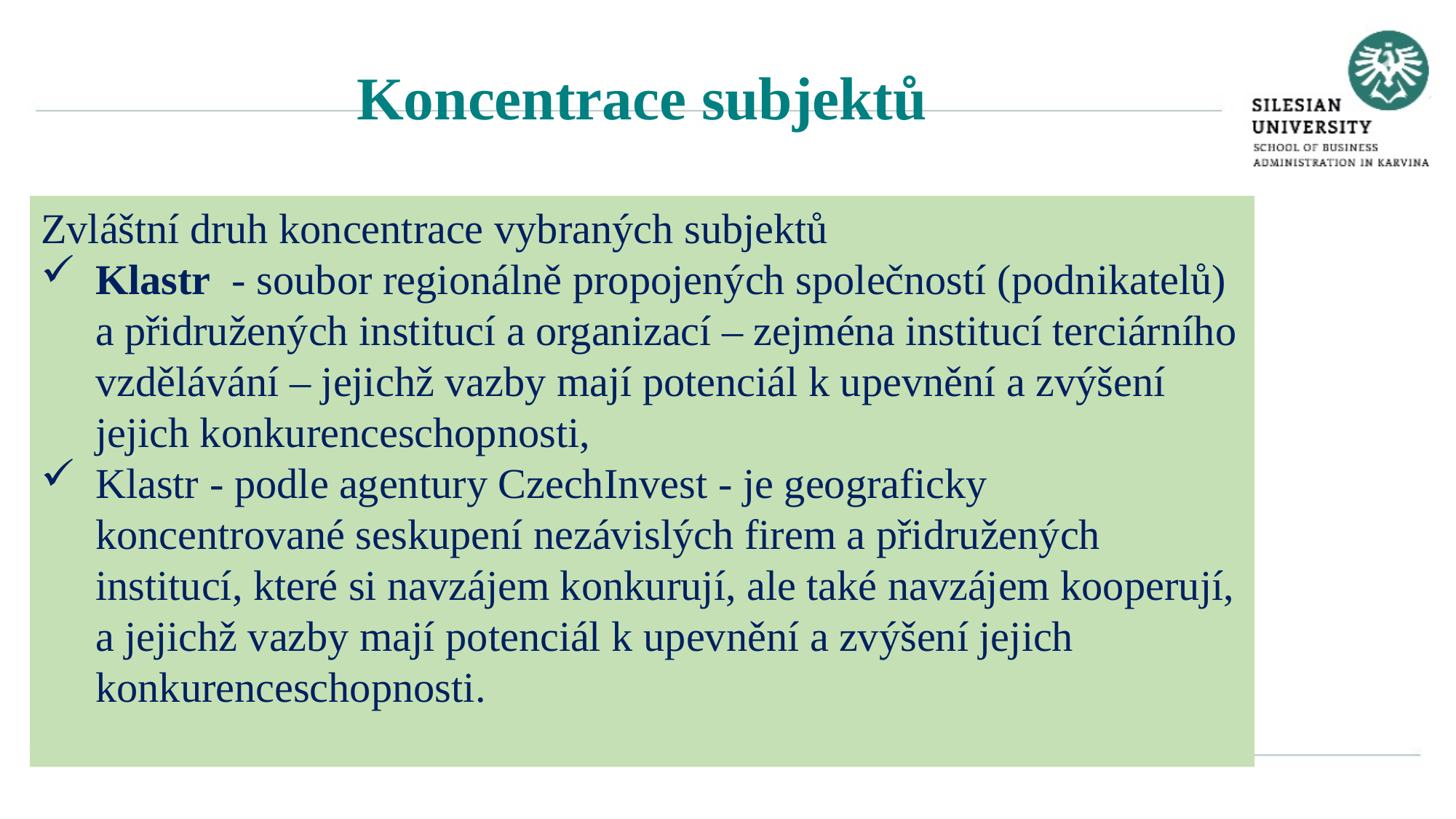

Koncentrace subjektů
Zvláštní druh koncentrace vybraných subjektů
Klastr  - soubor regionálně propojených společností (podnikatelů) a přidružených institucí a organizací – zejména institucí terciárního vzdělávání – jejichž vazby mají potenciál k upevnění a zvýšení jejich konkurenceschopnosti,
Klastr - podle agentury CzechInvest - je geograficky koncentrované seskupení nezávislých firem a přidružených institucí, které si navzájem konkurují, ale také navzájem kooperují, a jejichž vazby mají potenciál k upevnění a zvýšení jejich konkurenceschopnosti.